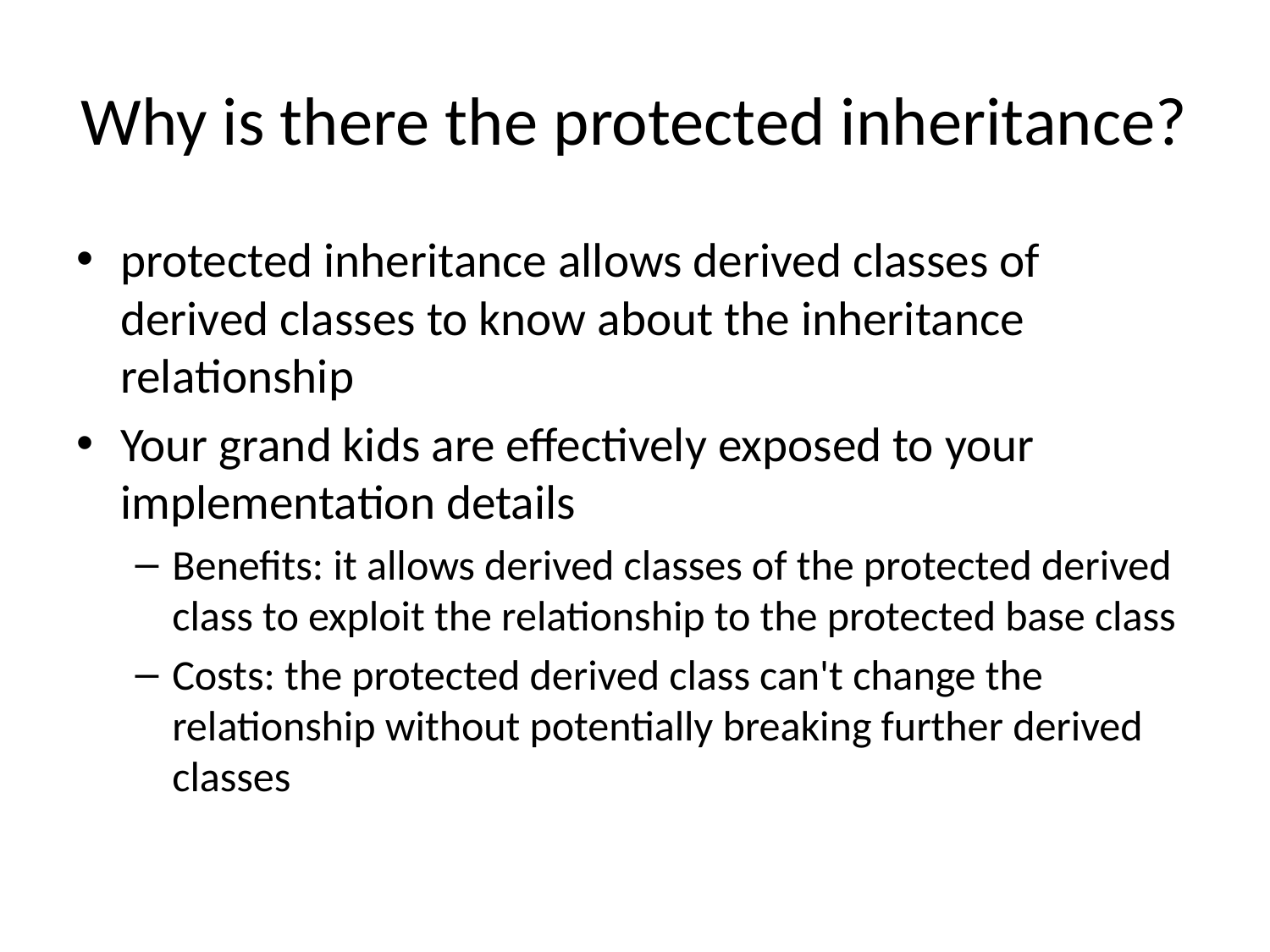

# Why is there the protected inheritance?
protected inheritance allows derived classes of derived classes to know about the inheritance relationship
Your grand kids are effectively exposed to your implementation details
Benefits: it allows derived classes of the protected derived class to exploit the relationship to the protected base class
Costs: the protected derived class can't change the relationship without potentially breaking further derived classes